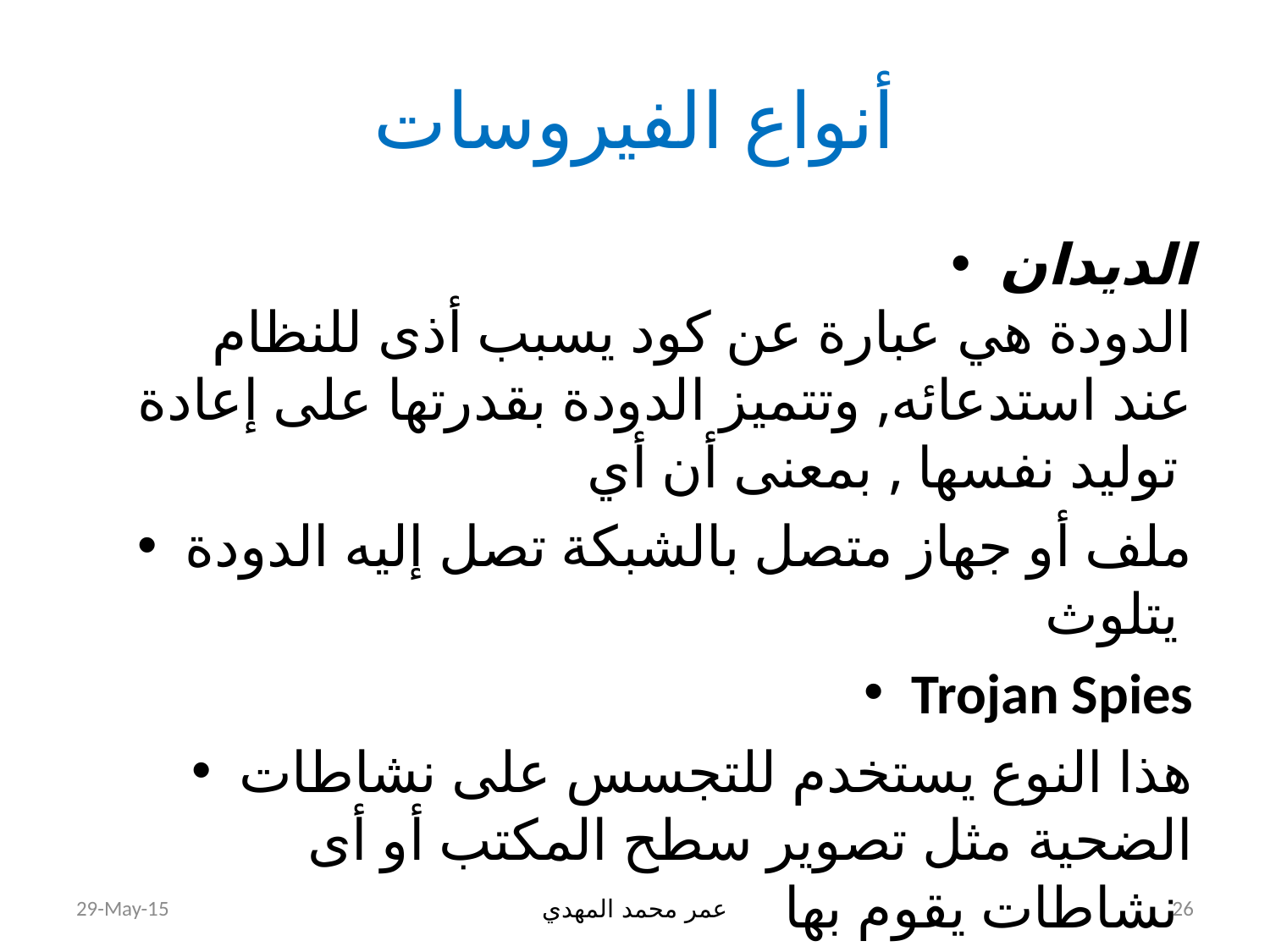

# أنواع الفيروسات
الديدان
الدودة هي عبارة عن كود يسبب أذى للنظام عند استدعائه, وتتميز الدودة بقدرتها على إعادة توليد نفسها , بمعنى أن أي
ملف أو جهاز متصل بالشبكة تصل إليه الدودة يتلوث
Trojan Spies
هذا النوع يستخدم للتجسس على نشاطات الضحية مثل تصوير سطح المكتب أو أى نشاطات يقوم بها

29-May-15
عمر محمد المهدي
26